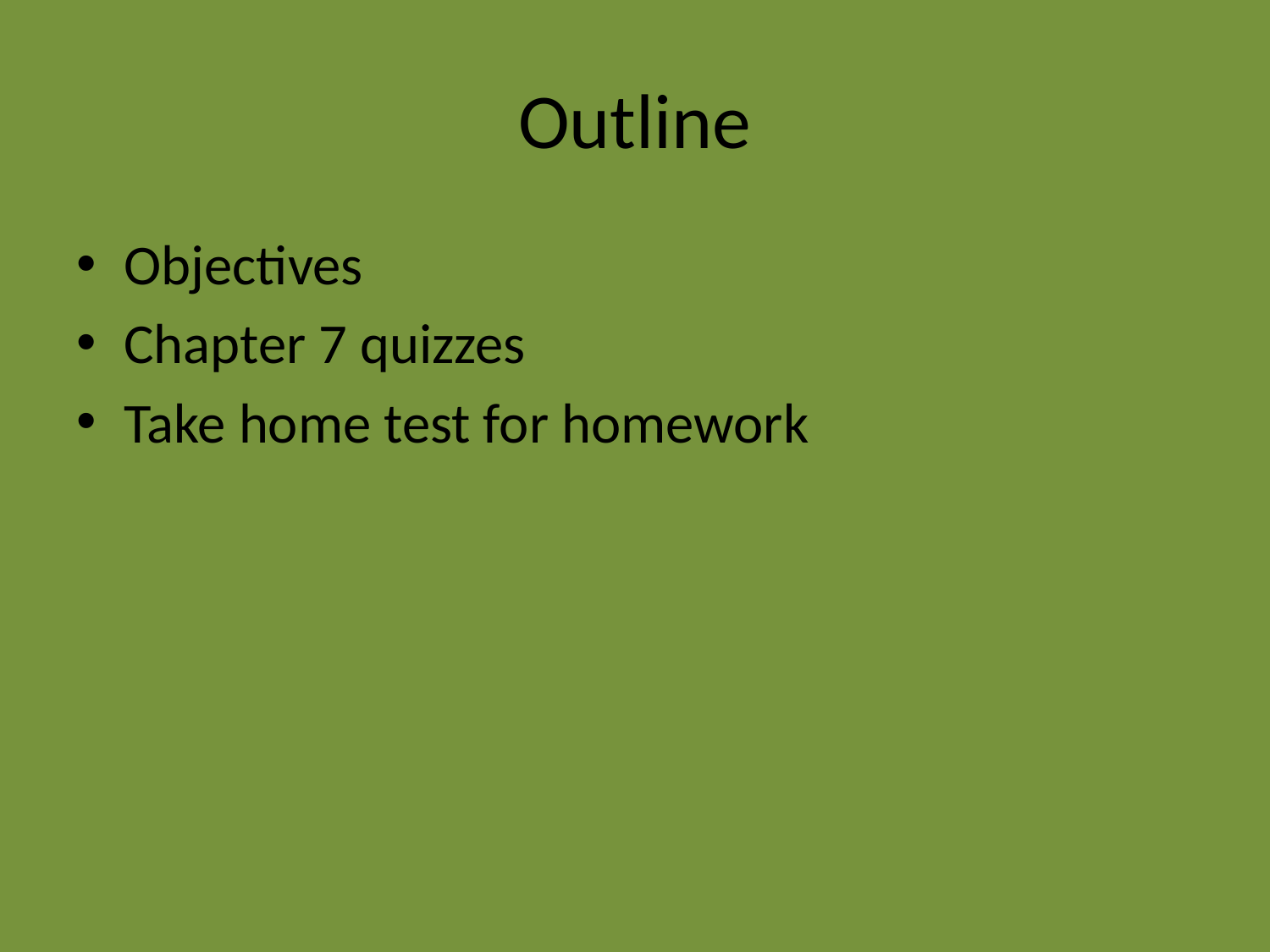

# Outline
Objectives
Chapter 7 quizzes
Take home test for homework